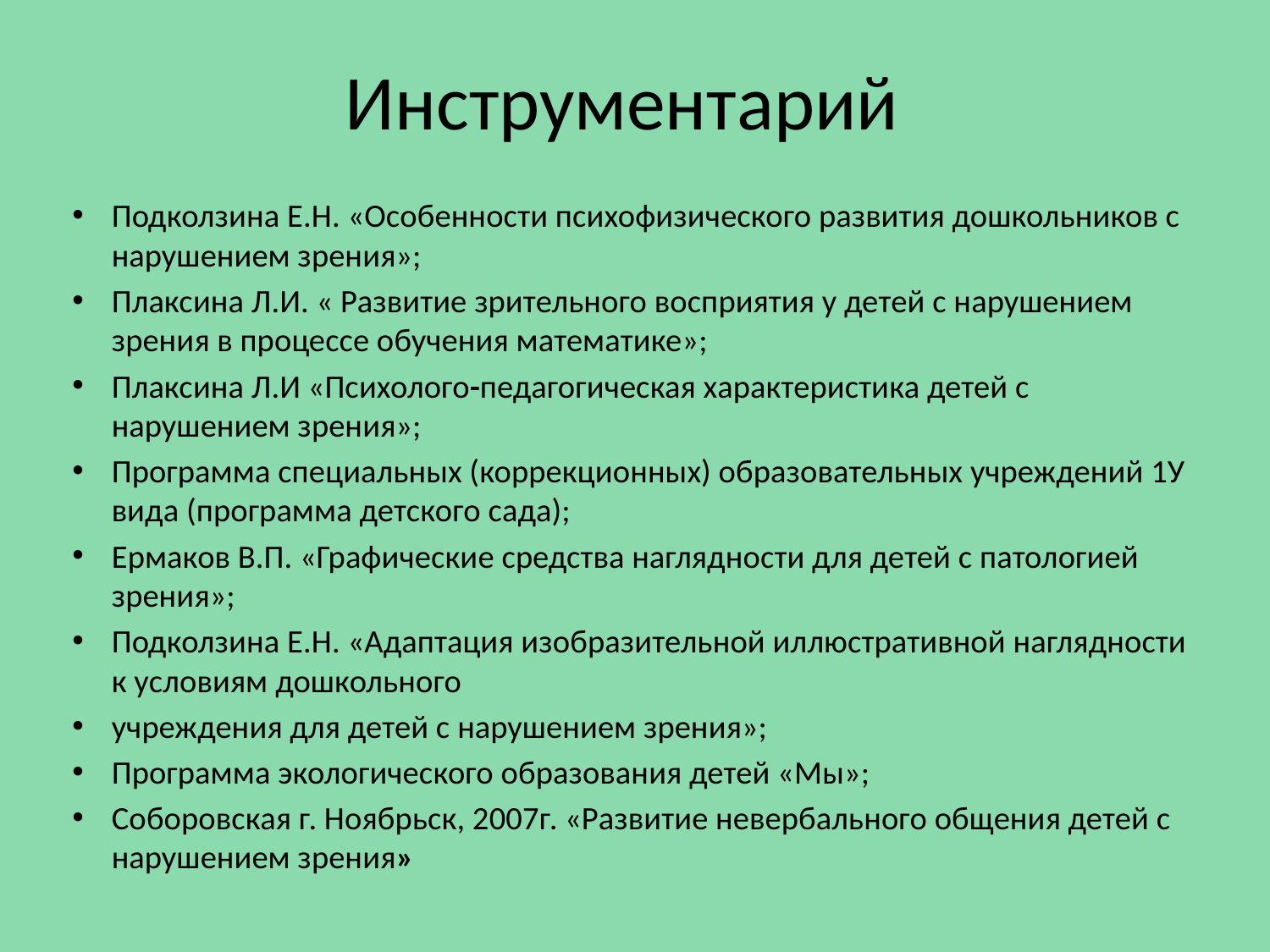

# Инструментарий
Подколзина Е.Н. «Особенности психофизического развития дошкольников с нарушением зрения»;
Плаксина Л.И. « Развитие зрительного восприятия у детей с нарушением зрения в процессе обучения математике»;
Плаксина Л.И «Психолого-педагогическая характеристика детей с нарушением зрения»;
Программа специальных (коррекционных) образовательных учреждений 1У вида (программа детского сада);
Ермаков В.П. «Графические средства наглядности для детей с патологией зрения»;
Подколзина Е.Н. «Адаптация изобразительной иллюстративной наглядности к условиям дошкольного
учреждения для детей с нарушением зрения»;
Программа экологического образования детей «Мы»;
Соборовская г. Ноябрьск, 2007г. «Развитие невербального общения детей с нарушением зрения»